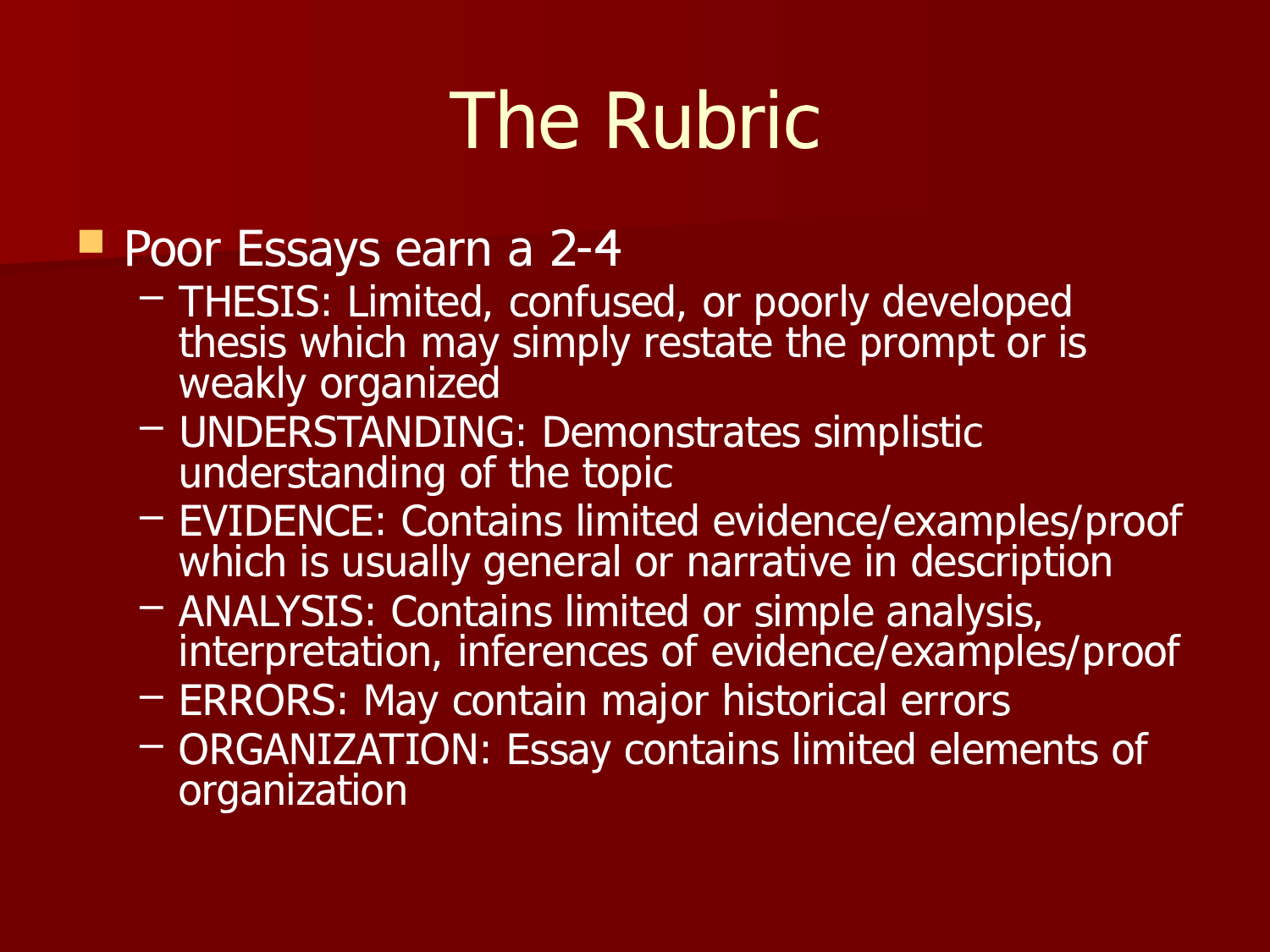

# The Rubric
Poor Essays earn a 2-4
THESIS: Limited, confused, or poorly developed thesis which may simply restate the prompt or is weakly organized
UNDERSTANDING: Demonstrates simplistic understanding of the topic
EVIDENCE: Contains limited evidence/examples/proof which is usually general or narrative in description
ANALYSIS: Contains limited or simple analysis, interpretation, inferences of evidence/examples/proof
ERRORS: May contain major historical errors
ORGANIZATION: Essay contains limited elements of organization